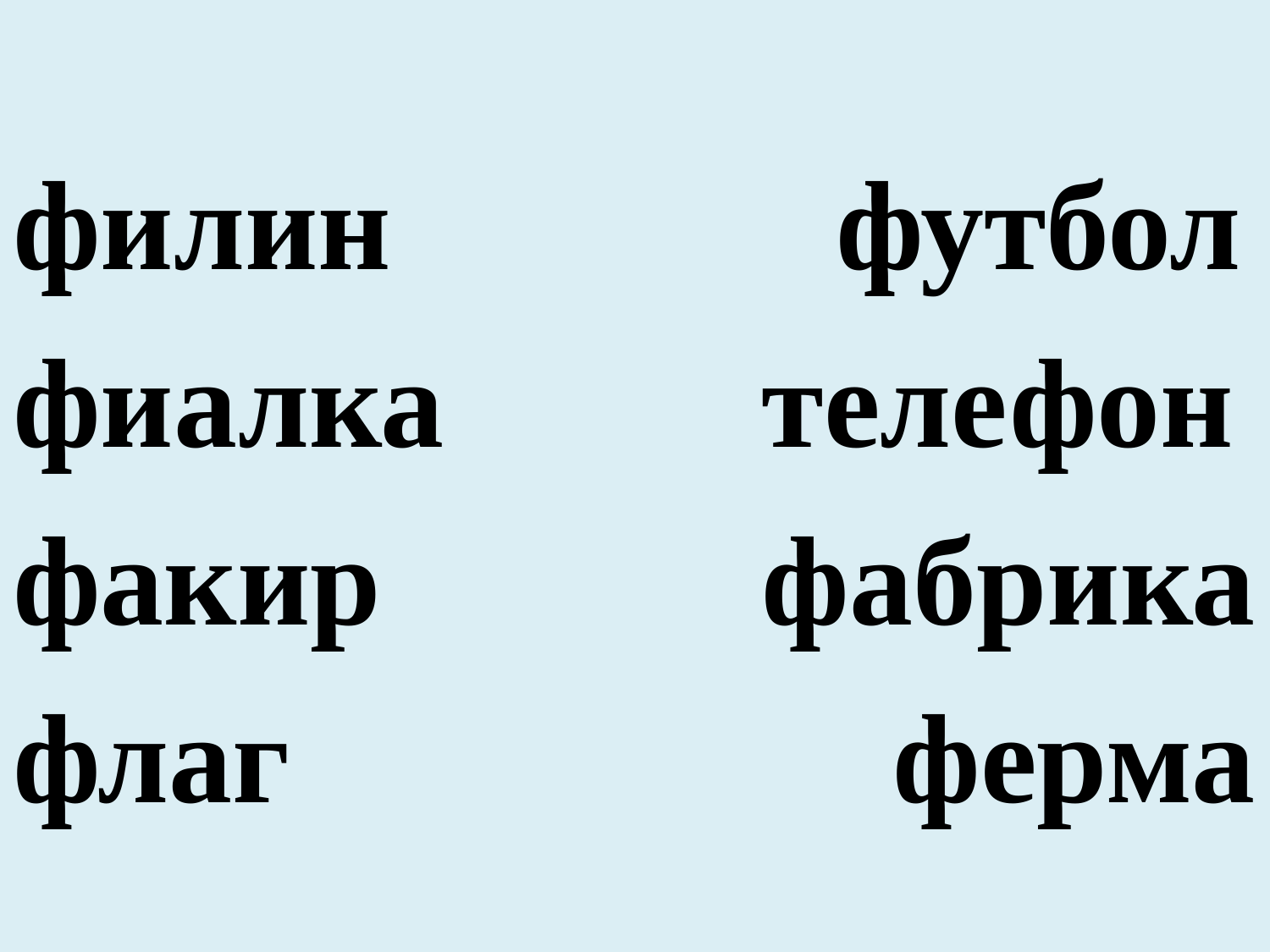

филин              футбол
фиалка          телефон
факир            фабрика
флаг                   ферма